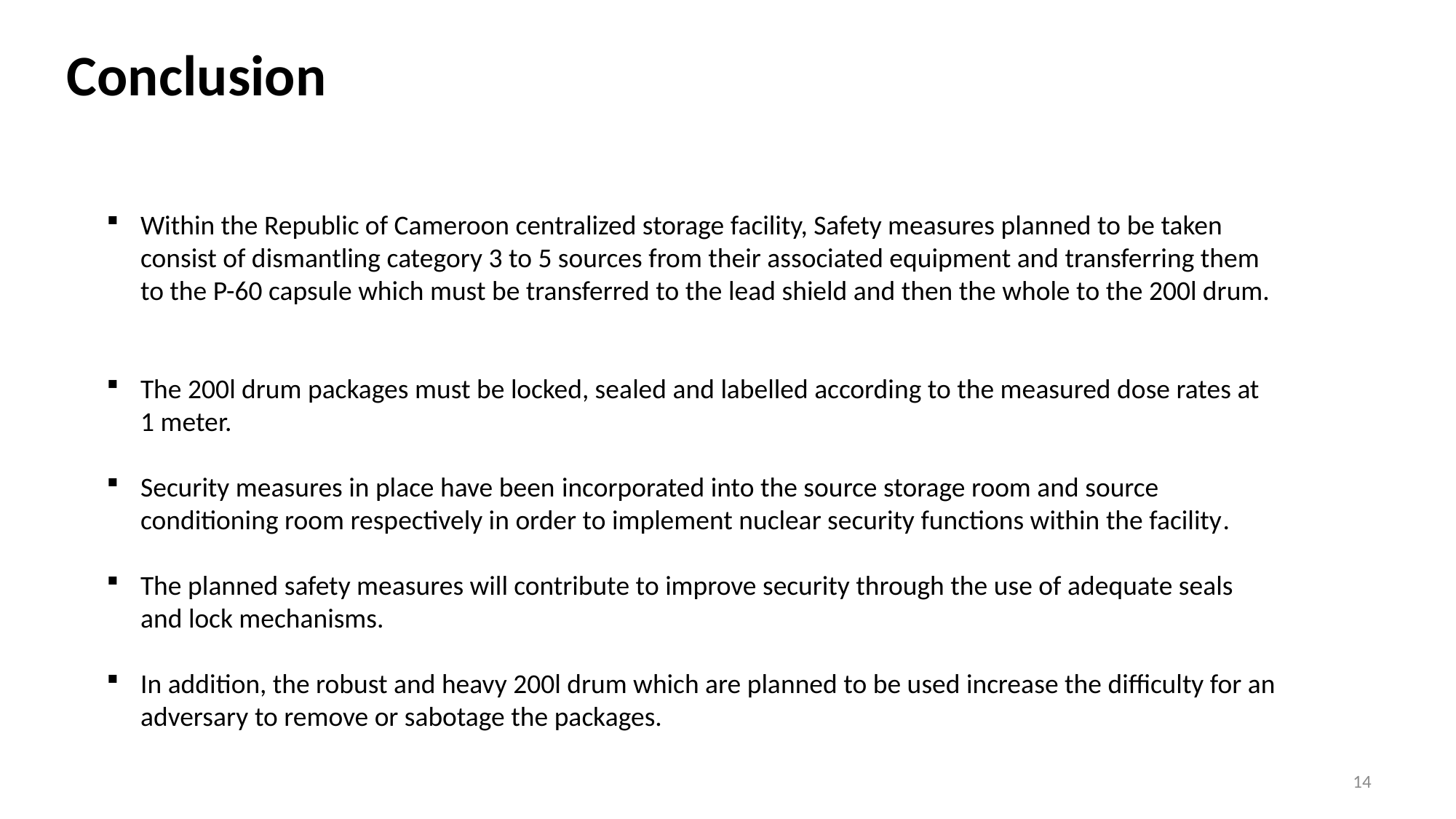

Conclusion

Within the Republic of Cameroon centralized storage facility, Safety measures planned to be taken consist of dismantling category 3 to 5 sources from their associated equipment and transferring them to the P-60 capsule which must be transferred to the lead shield and then the whole to the 200l drum.

The 200l drum packages must be locked, sealed and labelled according to the measured dose rates at 1 meter.

Security measures in place have been incorporated into the source storage room and source conditioning room respectively in order to implement nuclear security functions within the facility.

The planned safety measures will contribute to improve security through the use of adequate seals and lock mechanisms.

In addition, the robust and heavy 200l drum which are planned to be used increase the difficulty for an adversary to remove or sabotage the packages.

14